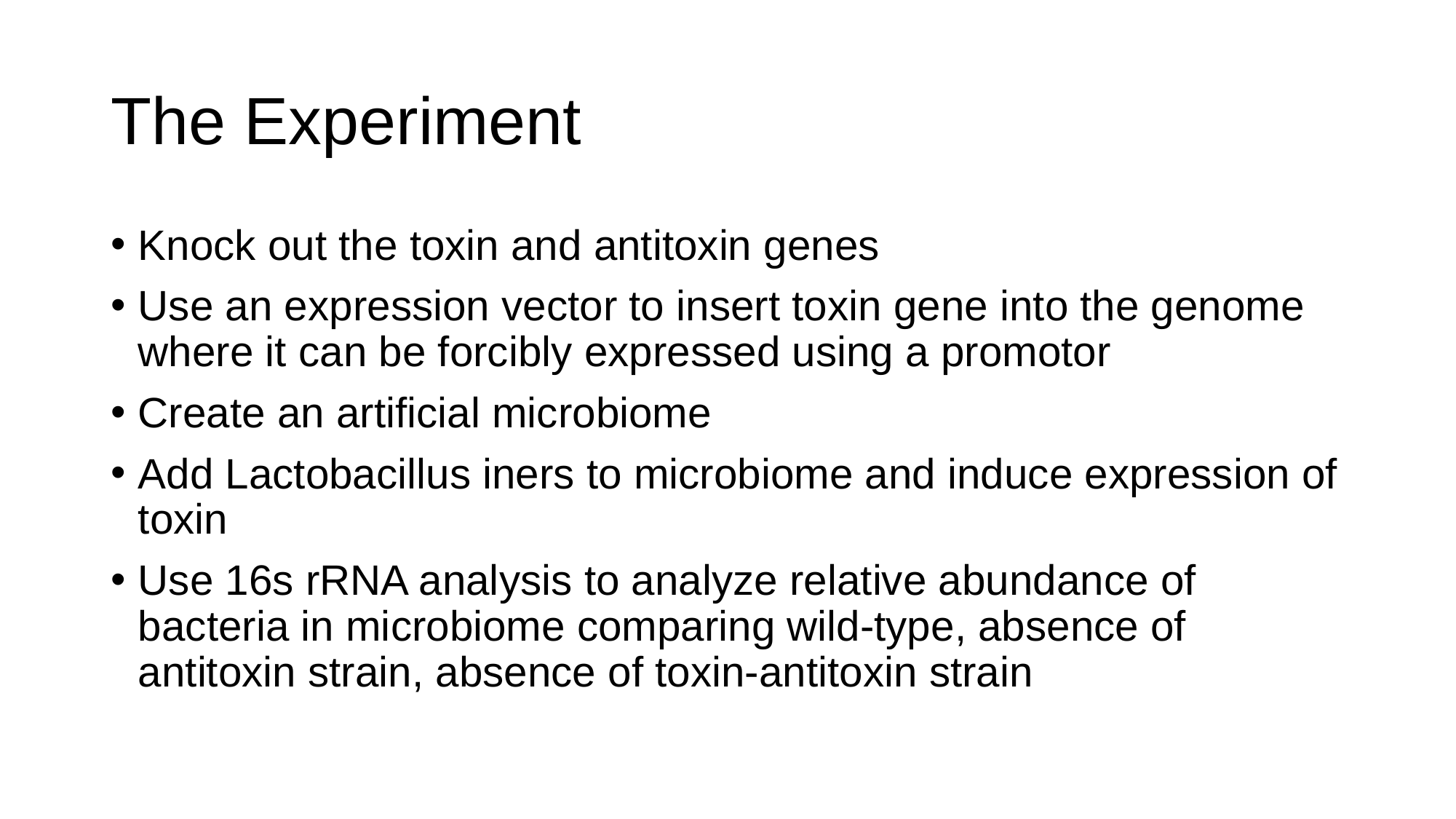

# The Experiment
Knock out the toxin and antitoxin genes
Use an expression vector to insert toxin gene into the genome where it can be forcibly expressed using a promotor
Create an artificial microbiome
Add Lactobacillus iners to microbiome and induce expression of toxin
Use 16s rRNA analysis to analyze relative abundance of bacteria in microbiome comparing wild-type, absence of antitoxin strain, absence of toxin-antitoxin strain